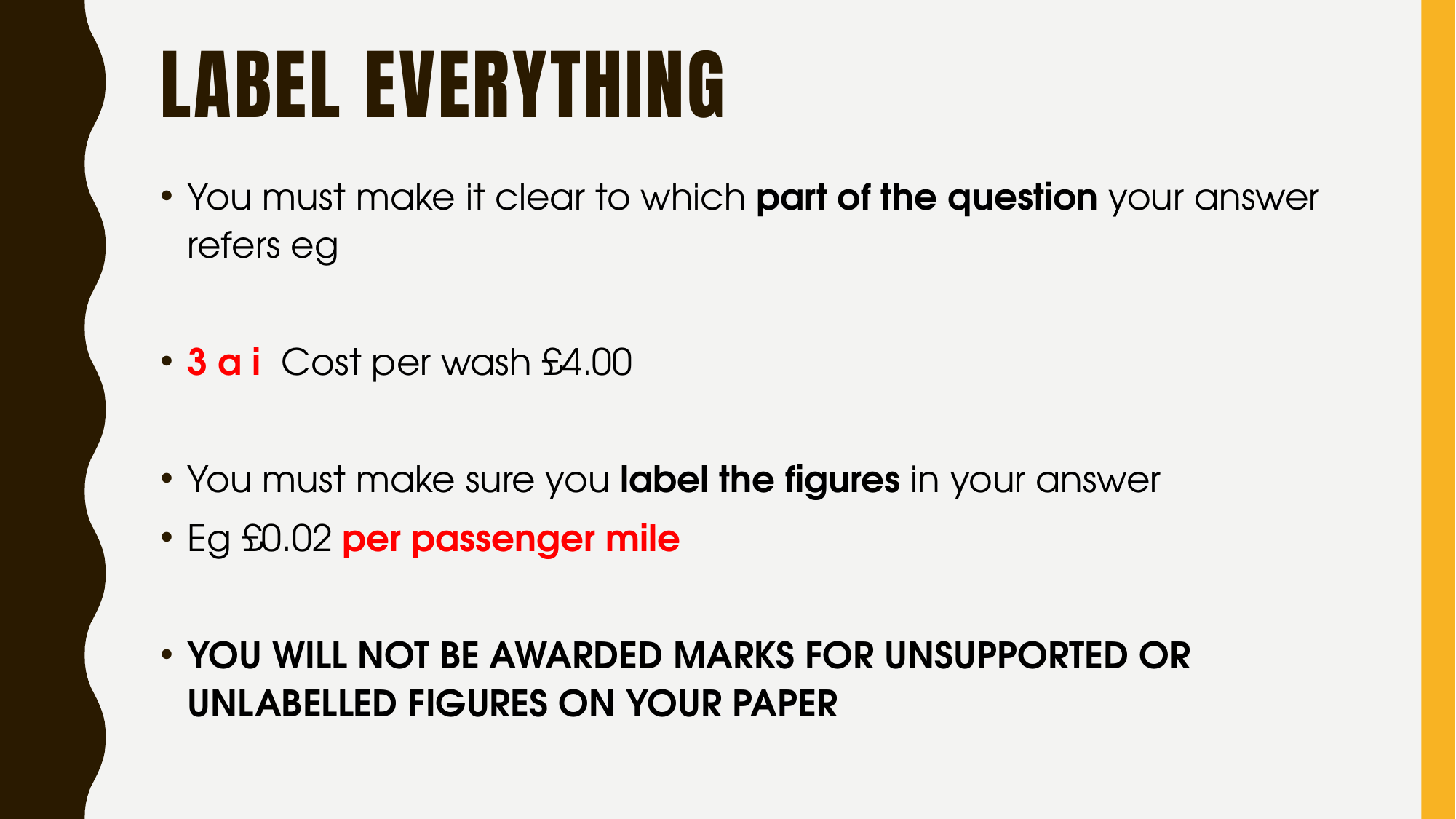

# LABEL EVERYTHING
You must make it clear to which part of the question your answer refers eg

3 a i  Cost per wash £4.00

You must make sure you label the figures in your answer
Eg £0.02 per passenger mile

YOU WILL NOT BE AWARDED MARKS FOR UNSUPPORTED OR UNLABELLED FIGURES ON YOUR PAPER